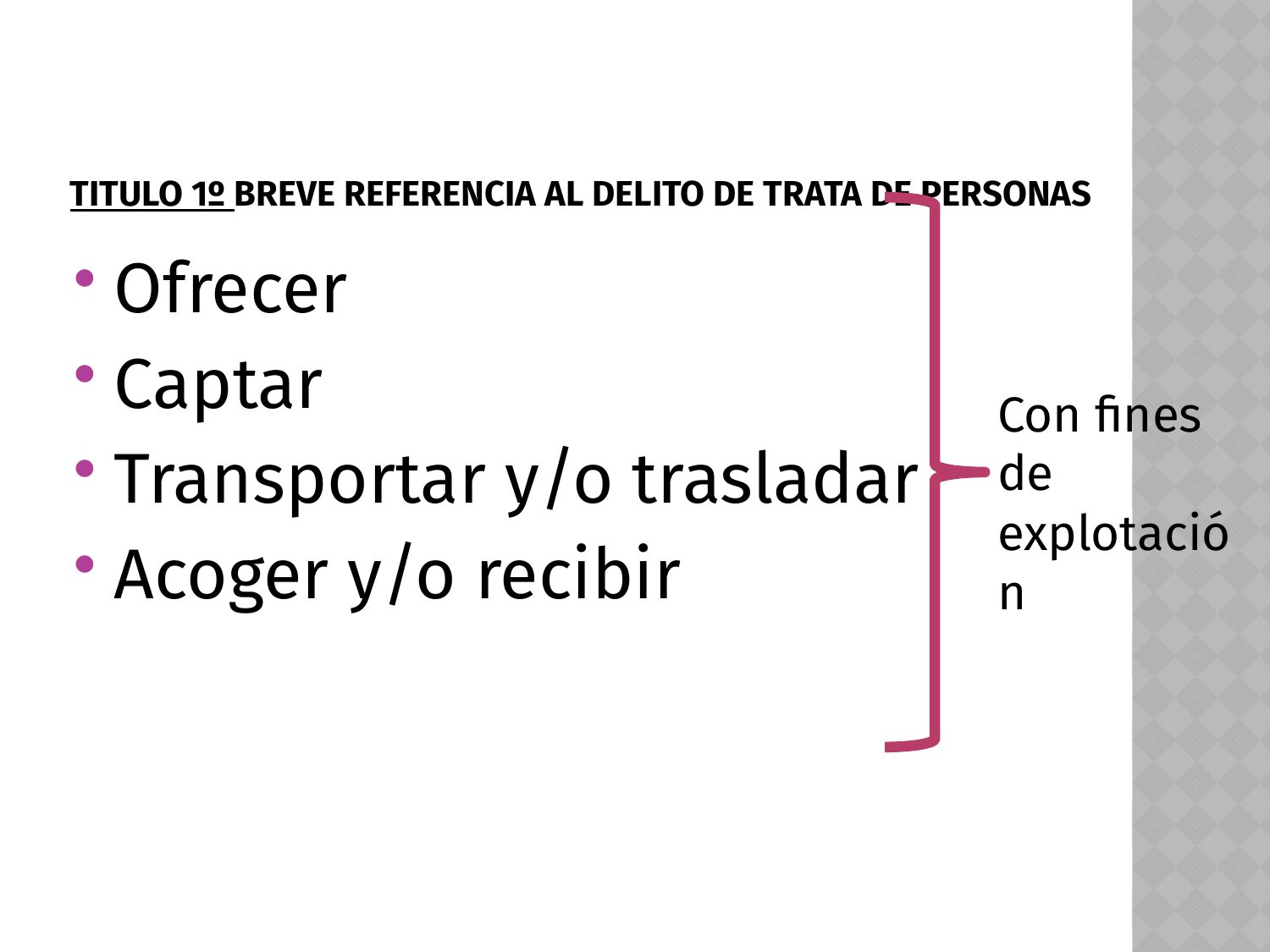

# titulo 1º Breve referencia al delito de trata de personas

Ofrecer
Captar
Transportar y/o trasladar
Acoger y/o recibir

Con fines de explotación